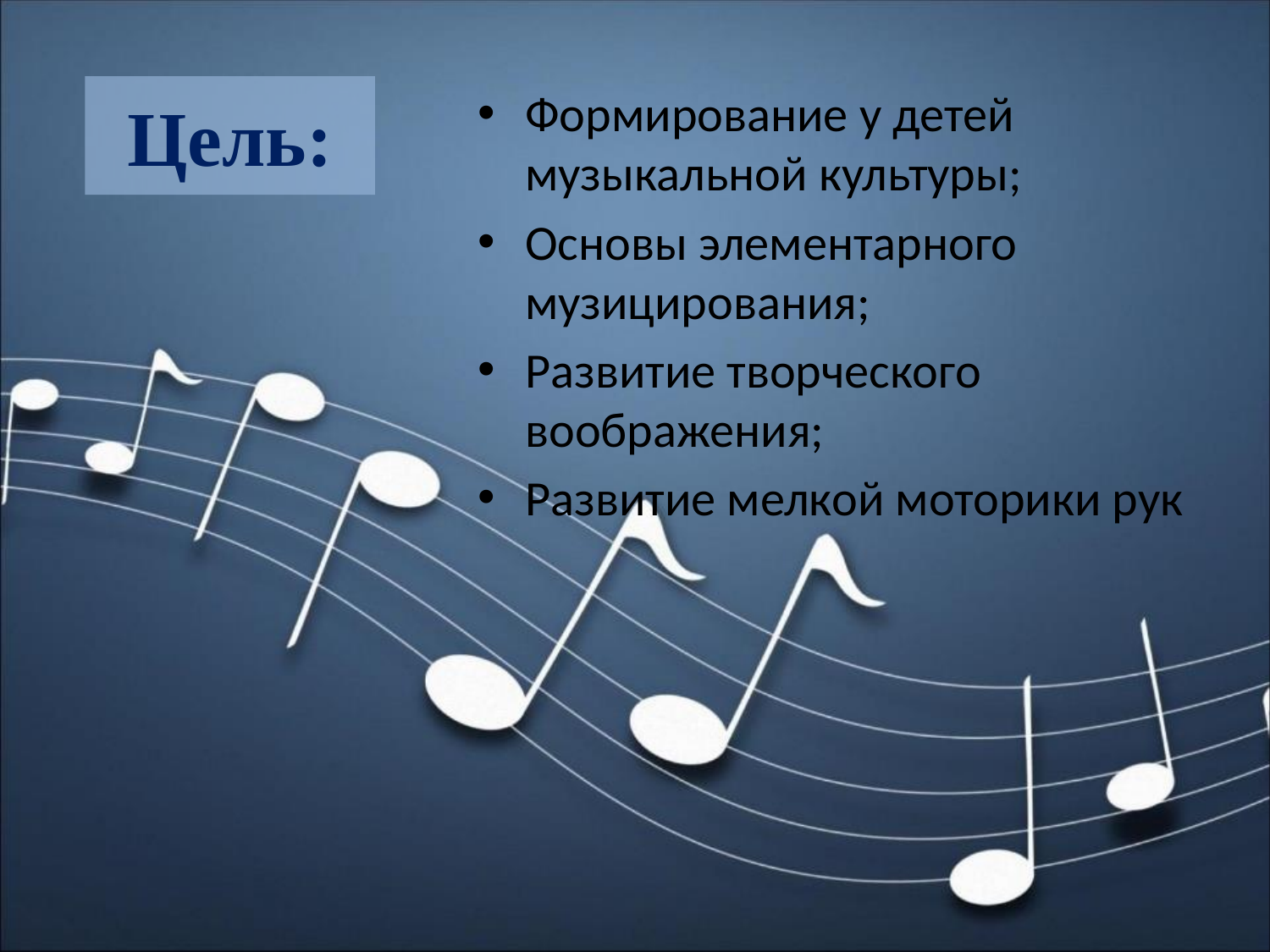

# Цель:
Формирование у детей музыкальной культуры;
Основы элементарного музицирования;
Развитие творческого воображения;
Развитие мелкой моторики рук